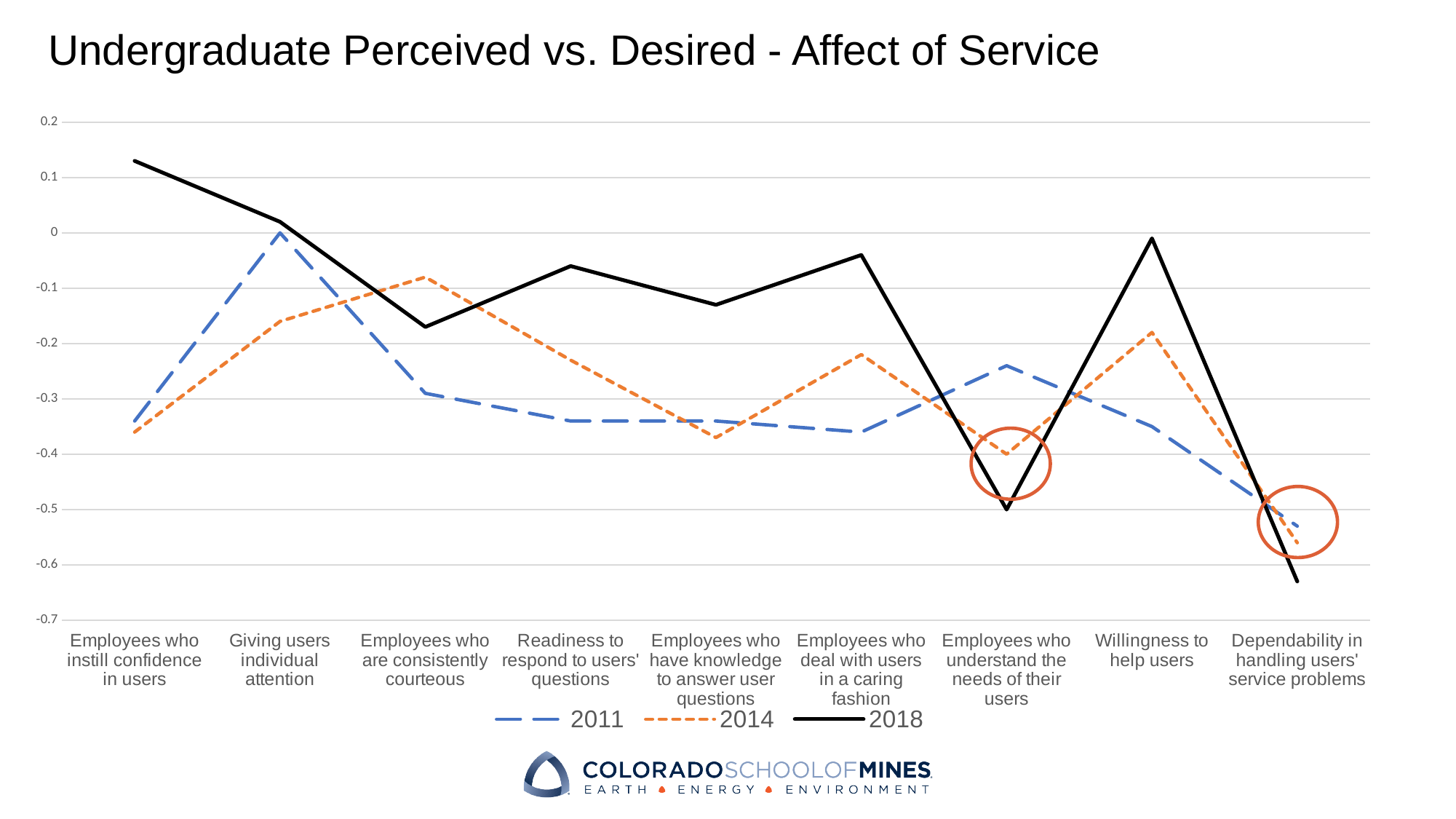

# Undergraduate Perceived vs. Desired - Affect of Service

### Chart

| Category | 2011 | 2014 | 2018 |
|---|---|---|---|
| Employees who instill confidence in users | -0.34 | -0.36 | 0.13 |
| Giving users individual attention | 0.0 | -0.16 | 0.02 |
| Employees who are consistently courteous | -0.29 | -0.08 | -0.17 |
| Readiness to respond to users' questions | -0.34 | -0.23 | -0.06 |
| Employees who have knowledge to answer user questions | -0.34 | -0.37 | -0.13 |
| Employees who deal with users in a caring fashion | -0.36 | -0.22 | -0.04 |
| Employees who understand the needs of their users | -0.24 | -0.4 | -0.5 |
| Willingness to help users | -0.35 | -0.18 | -0.01 |
| Dependability in handling users' service problems | -0.53 | -0.56 | -0.63 |